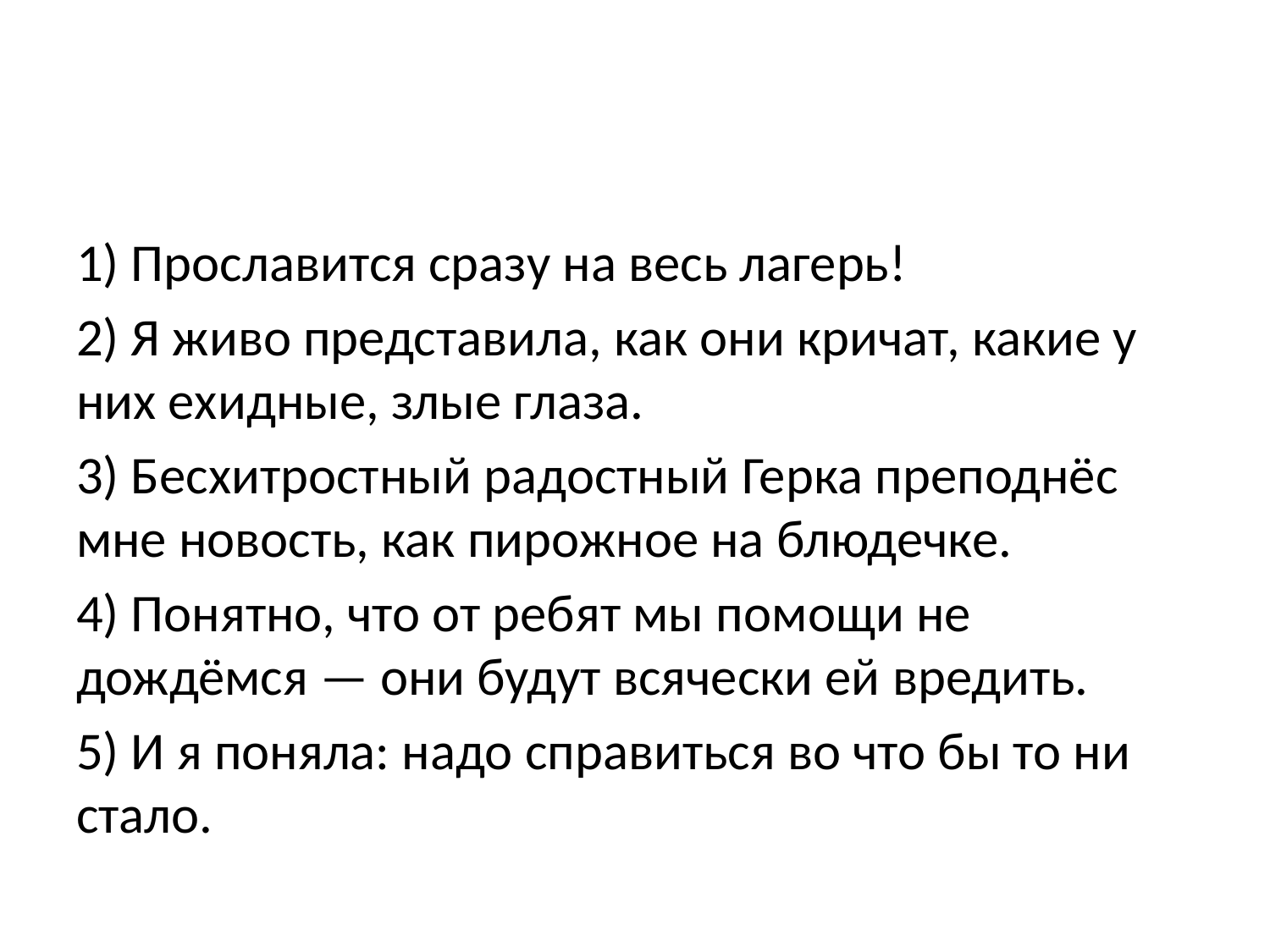

#
1) Прославится сразу на весь лагерь!
2) Я живо представила, как они кричат, какие у них ехидные, злые глаза.
3) Бесхитростный радостный Герка преподнёс мне новость, как пирожное на блюдечке.
4) Понятно, что от ребят мы помощи не дождёмся — они будут всячески ей вредить.
5) И я поняла: надо справиться во что бы то ни стало.